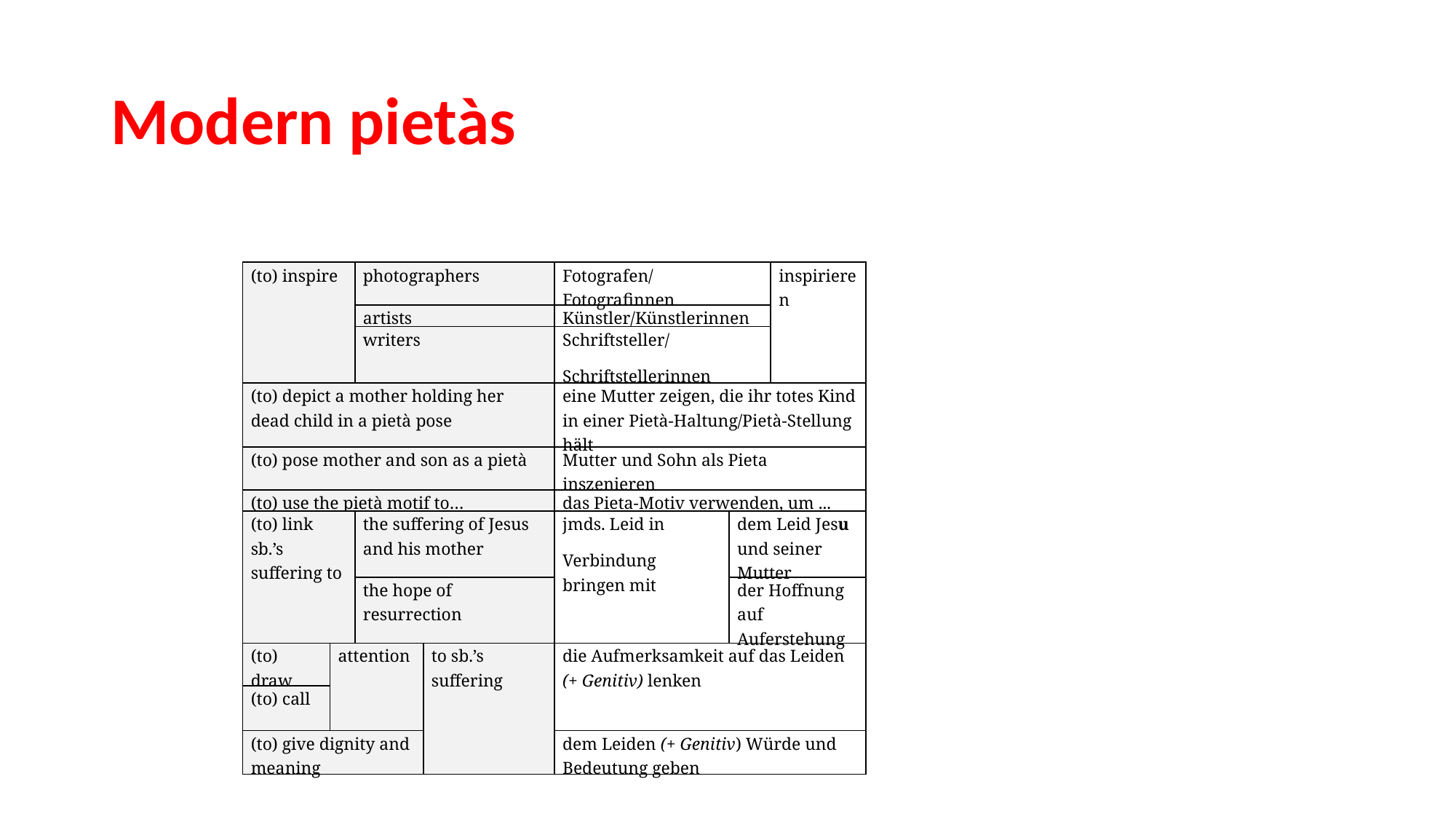

Modern pietàs
→ Resurrection
# Modern pietàs
| (to) inspire |  | photographers |  | Fotografen/Fotografinnen |  | inspirieren |
| --- | --- | --- | --- | --- | --- | --- |
|  |  | artists |  | Künstler/Künstlerinnen |  |  |
|  |  | writers |  | Schriftsteller/ Schriftstellerinnen |  |  |
| (to) depict a mother holding her dead child in a pietà pose |  |  |  | eine Mutter zeigen, die ihr totes Kind in einer Pietà-Haltung/Pietà-Stellung hält |  |  |
| (to) pose mother and son as a pietà |  |  |  | Mutter und Sohn als Pieta inszenieren |  |  |
| (to) use the pietà motif to… |  |  |  | das Pieta-Motiv verwenden, um ... |  |  |
| (to) link sb.’s suffering to |  | the suffering of Jesus and his mother |  | jmds. Leid in Verbindung bringen mit | dem Leid Jesu und seiner Mutter |  |
|  |  | the hope of resurrection |  |  | der Hoffnung auf Auferstehung |  |
| (to) draw | attention |  | to sb.’s suffering | die Aufmerksamkeit auf das Leiden (+ Genitiv) lenken |  |  |
| (to) call |  |  |  |  |  |  |
| (to) give dignity and meaning |  |  |  | dem Leiden (+ Genitiv) Würde und Bedeutung geben |  |  |